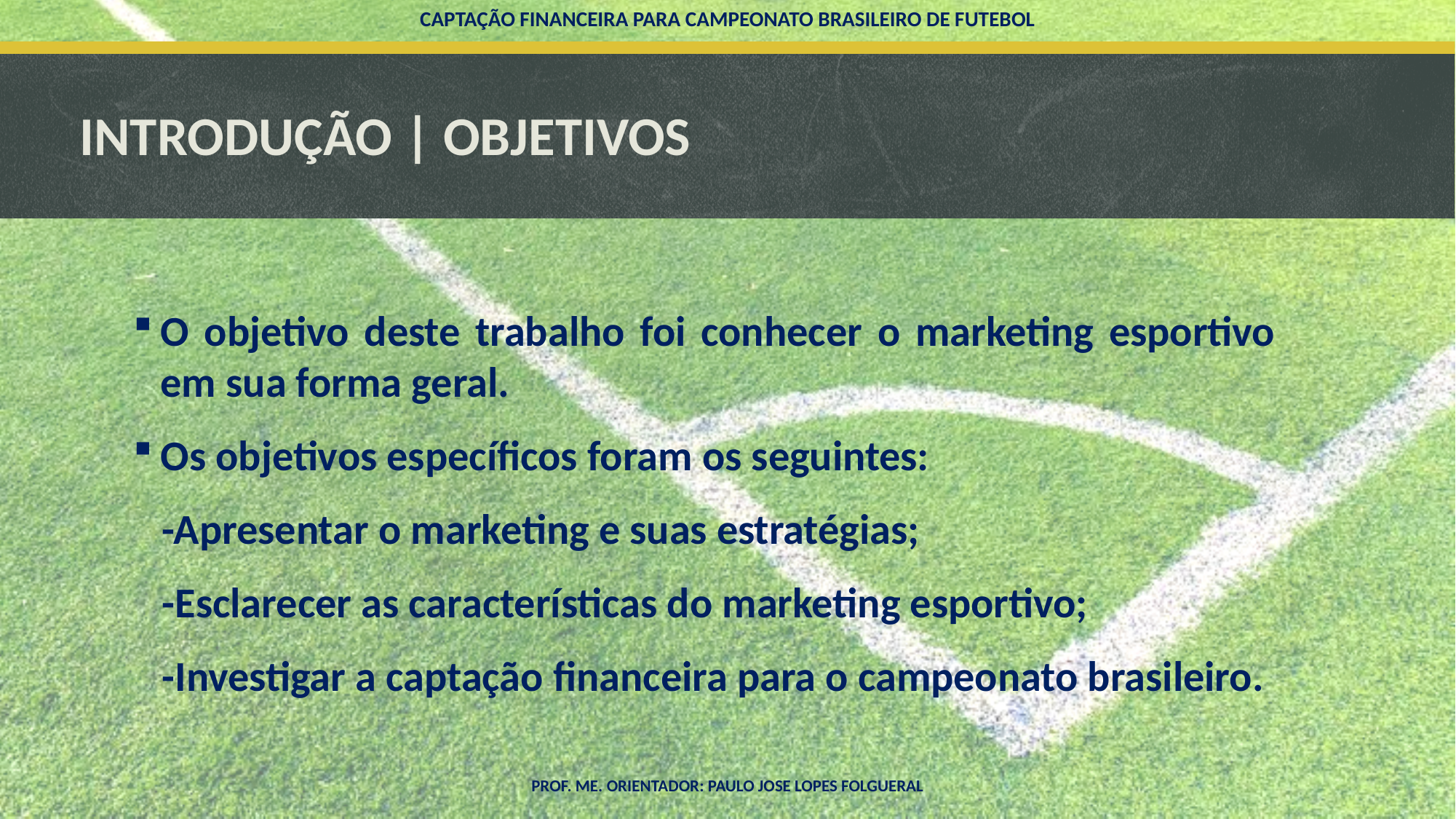

CAPTAÇÃO FINANCEIRA PARA CAMPEONATO BRASILEIRO DE FUTEBOL
# INTRODUÇÃO | OBJETIVOS
O objetivo deste trabalho foi conhecer o marketing esportivo em sua forma geral.
Os objetivos específicos foram os seguintes:
   -Apresentar o marketing e suas estratégias;
   -Esclarecer as características do marketing esportivo;
   -Investigar a captação financeira para o campeonato brasileiro.
PROF. ME. ORIENTADOR: PAULO JOSE LOPES FOLGUERAL